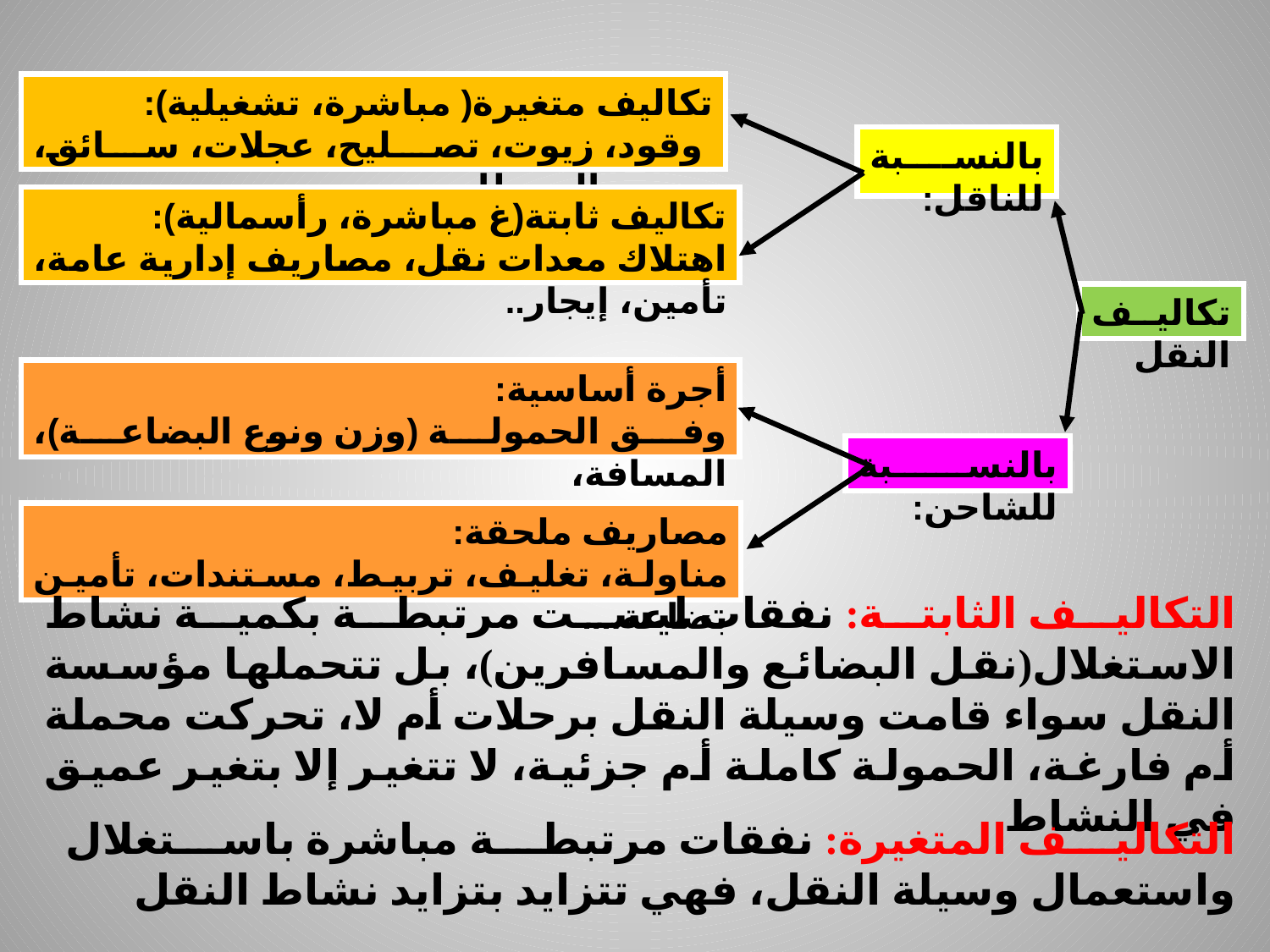

تكاليف متغيرة( مباشرة، تشغيلية):
 وقود، زيوت، تصليح، عجلات، سائق، رسوم المحطات....
بالنسبة للناقل:
تكاليف ثابتة(غ مباشرة، رأسمالية):
اهتلاك معدات نقل، مصاريف إدارية عامة، تأمين، إيجار..
تكاليف النقل
أجرة أساسية:
وفق الحمولة (وزن ونوع البضاعة)، المسافة،
بالنسبة للشاحن:
مصاريف ملحقة:
مناولة، تغليف، تربيط، مستندات، تأمين بضاعة....
التكاليف الثابتة: نفقات ليست مرتبطة بكمية نشاط الاستغلال(نقل البضائع والمسافرين)، بل تتحملها مؤسسة النقل سواء قامت وسيلة النقل برحلات أم لا، تحركت محملة أم فارغة، الحمولة كاملة أم جزئية، لا تتغير إلا بتغير عميق في النشاط
التكاليف المتغيرة: نفقات مرتبطة مباشرة باستغلال واستعمال وسيلة النقل، فهي تتزايد بتزايد نشاط النقل